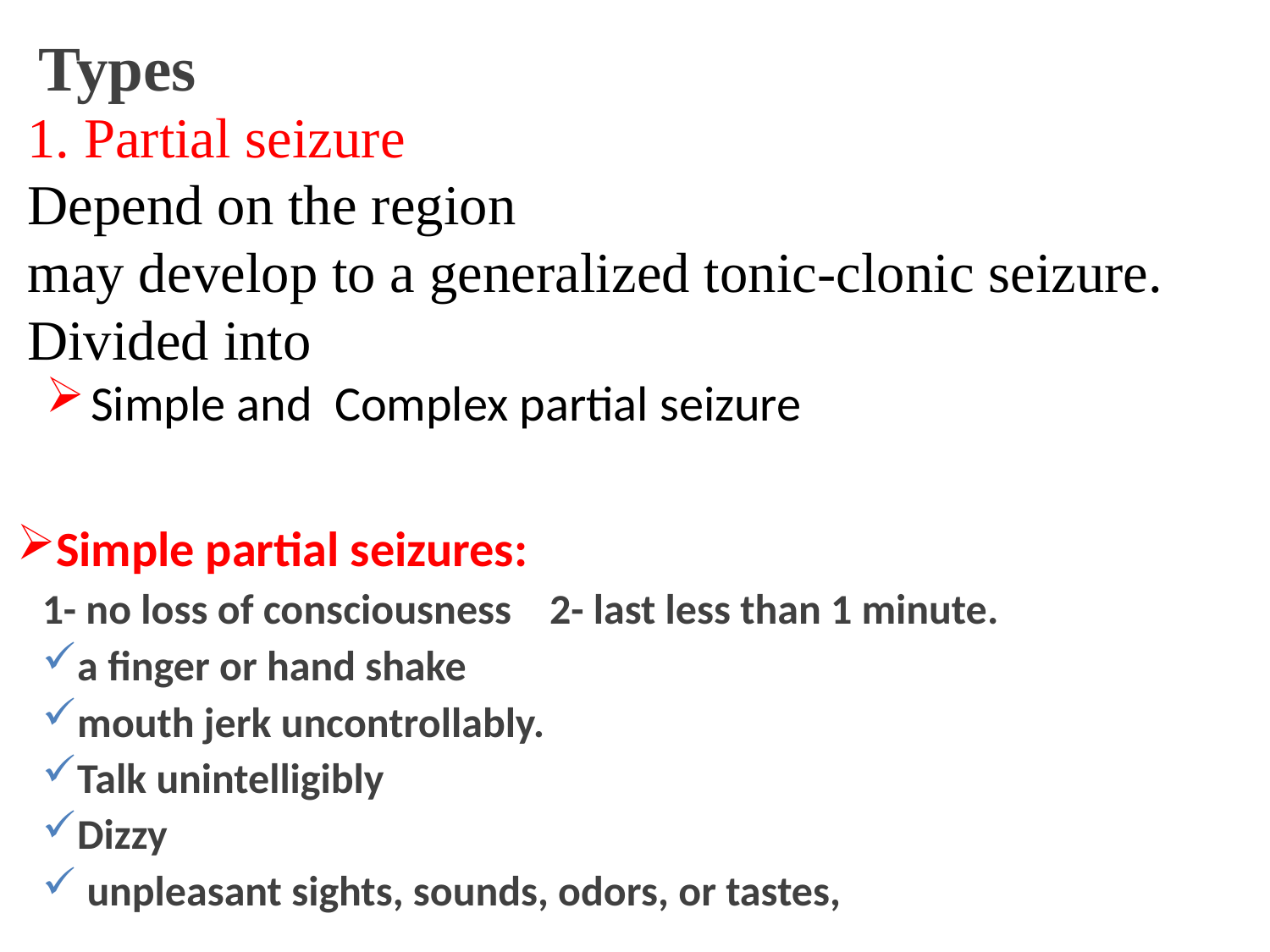

# Types
1. Partial seizure
Depend on the region
may develop to a generalized tonic-clonic seizure.
Divided into
Simple and  Complex partial seizure
Simple partial seizures:
1- no loss of consciousness    2- last less than 1 minute.
a finger or hand shake
mouth jerk uncontrollably.
Talk unintelligibly
Dizzy
 unpleasant sights, sounds, odors, or tastes,